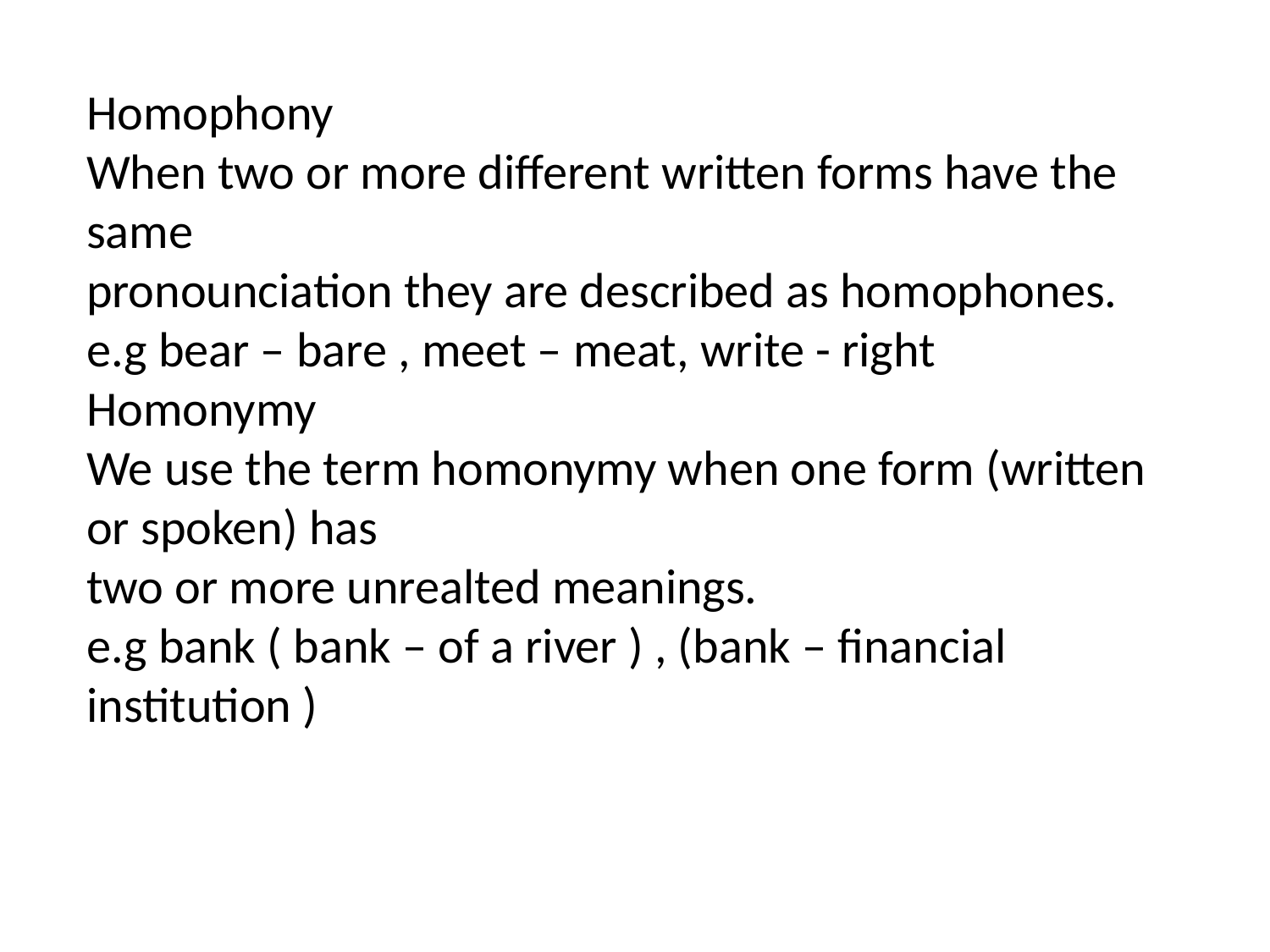

Homophony
When two or more different written forms have the same
pronounciation they are described as homophones.
e.g bear – bare , meet – meat, write - right
Homonymy
We use the term homonymy when one form (written or spoken) has
two or more unrealted meanings.
e.g bank ( bank – of a river ) , (bank – financial institution )